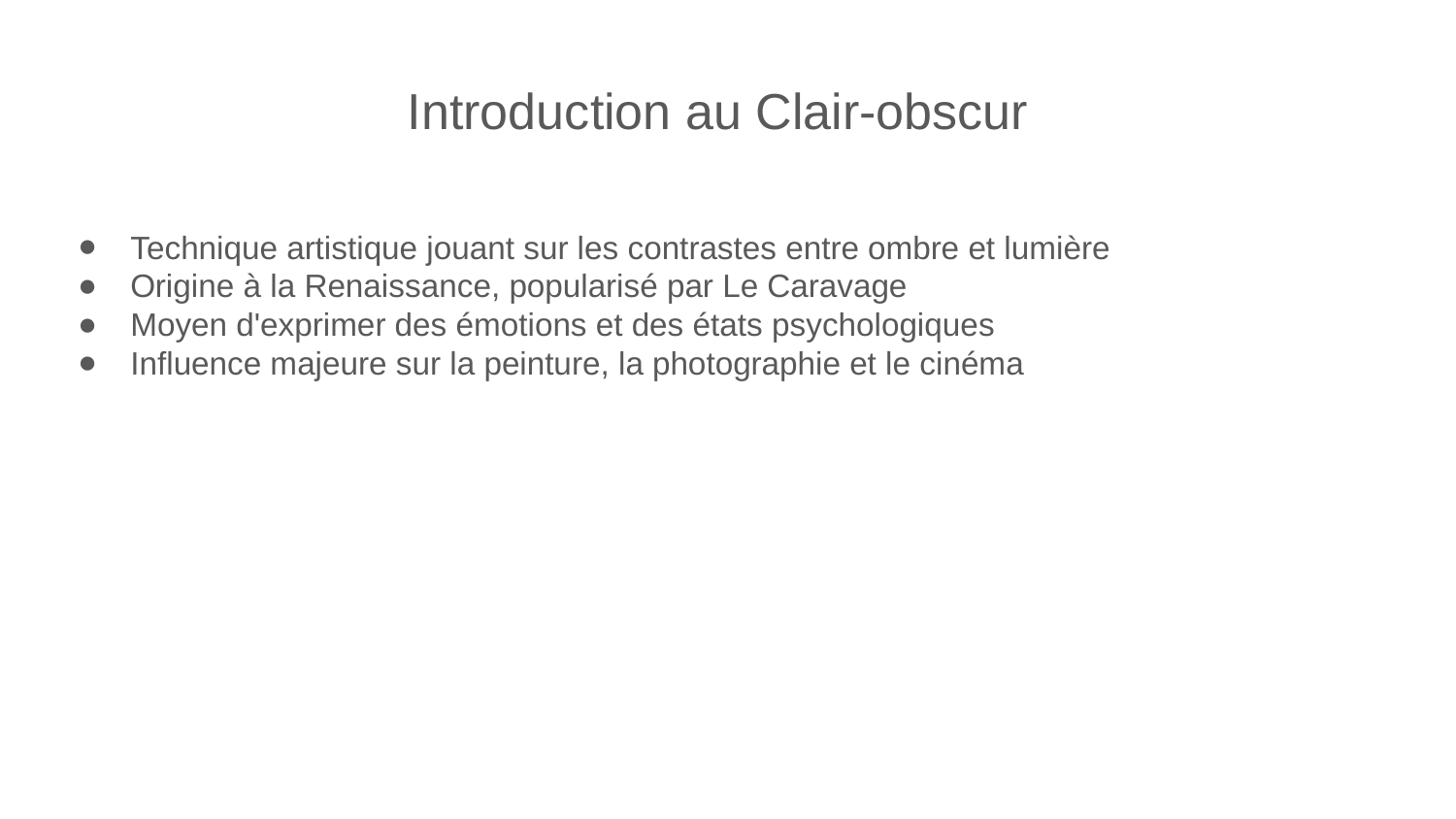

Introduction au Clair-obscur
Technique artistique jouant sur les contrastes entre ombre et lumière
Origine à la Renaissance, popularisé par Le Caravage
Moyen d'exprimer des émotions et des états psychologiques
Influence majeure sur la peinture, la photographie et le cinéma